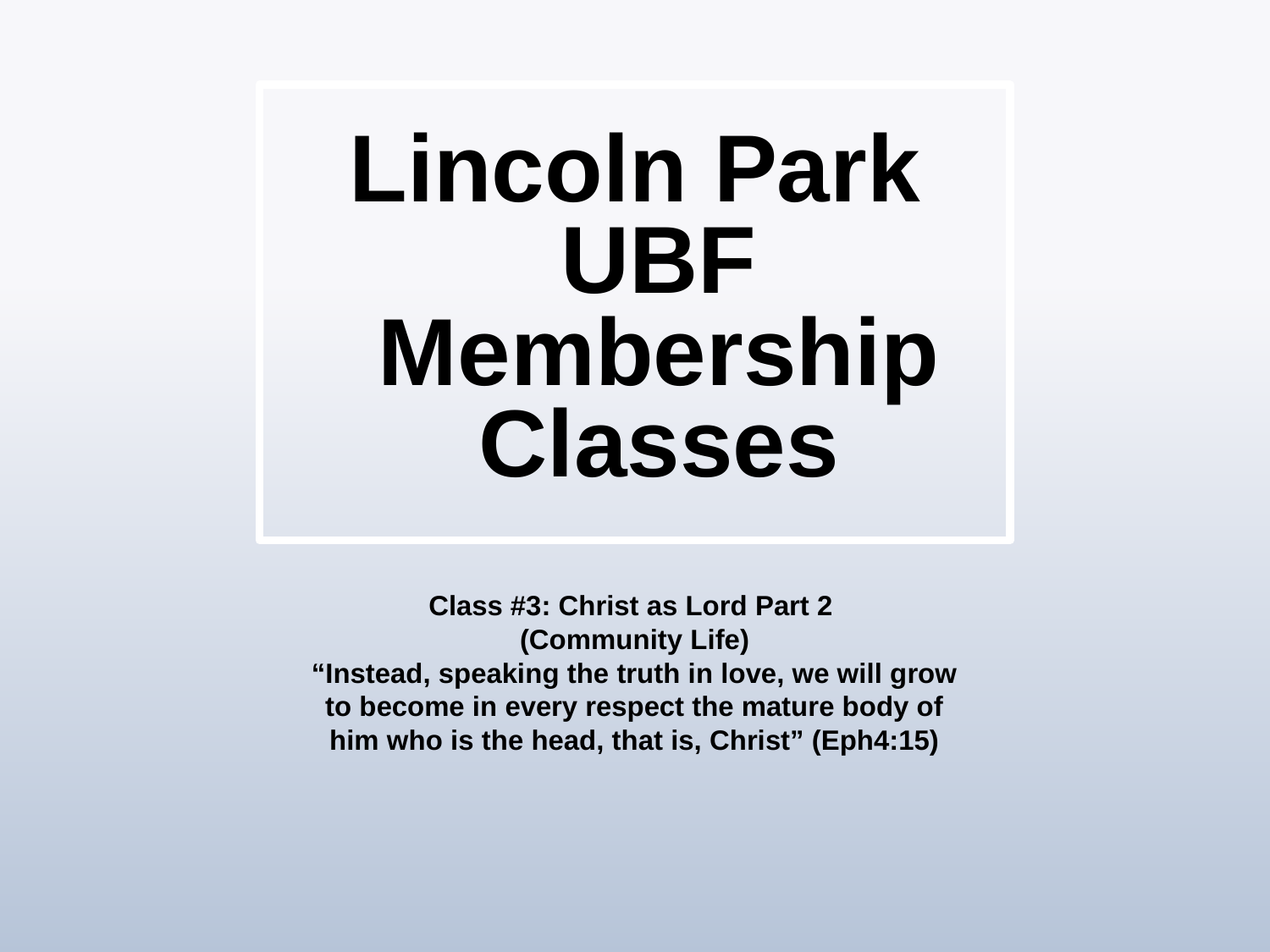

# Lincoln Park UBF Membership Classes
Class #3: Christ as Lord Part 2
(Community Life)
“Instead, speaking the truth in love, we will grow to become in every respect the mature body of him who is the head, that is, Christ” (Eph4:15)